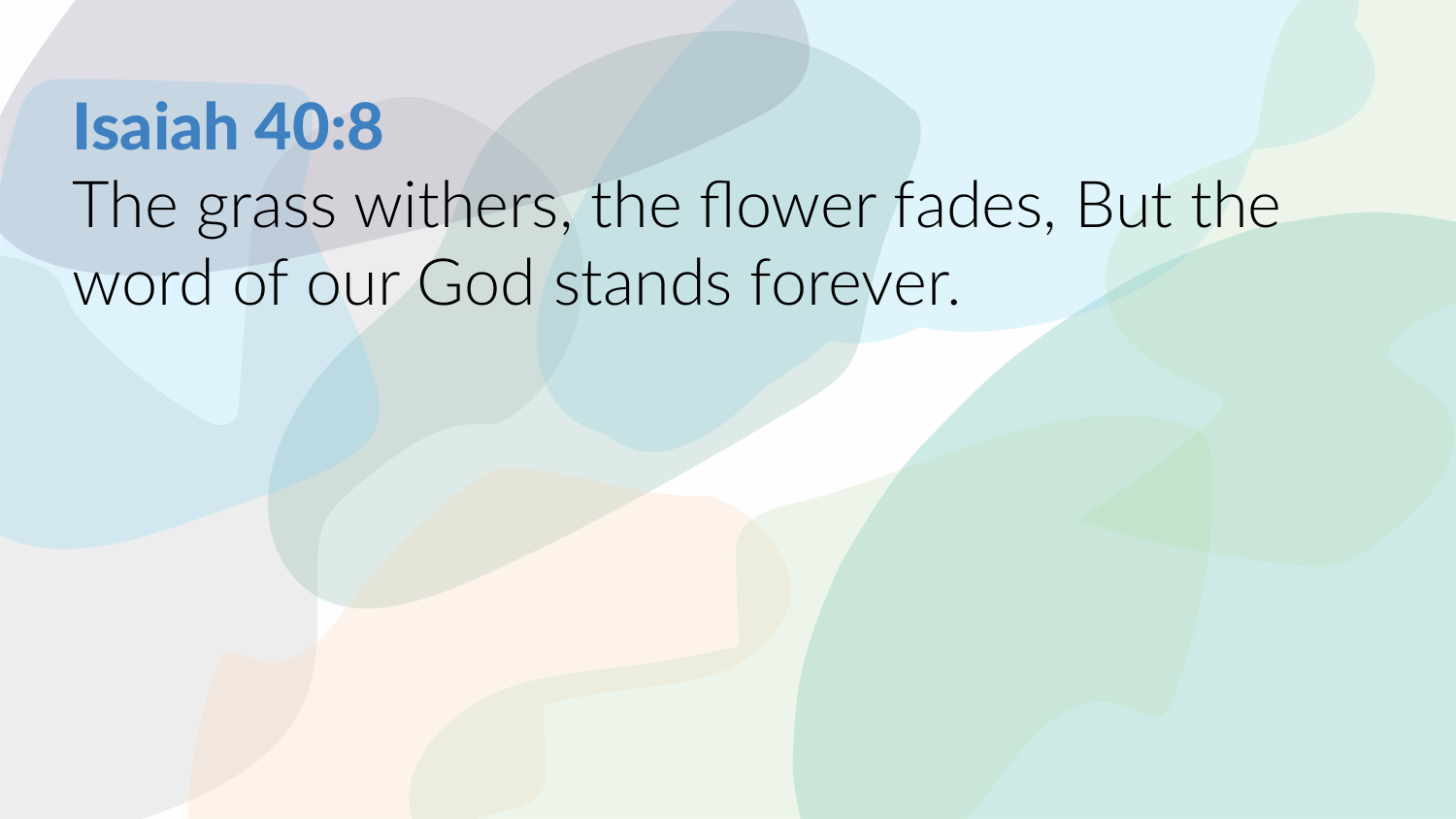

# Isaiah 40:8 The grass withers, the flower fades, But the word of our God stands forever.